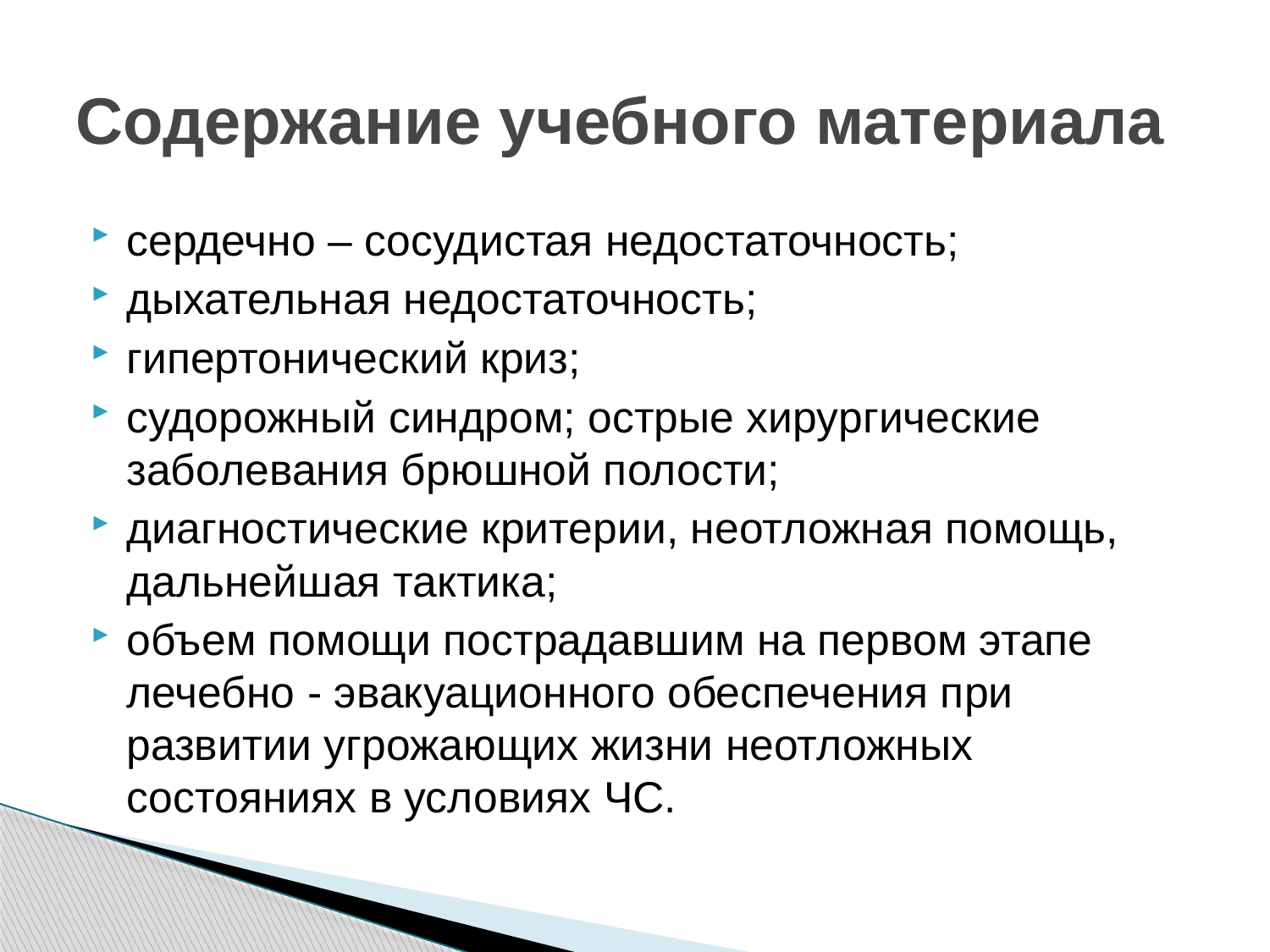

# Содержание учебного материала
сердечно – сосудистая недостаточность;
дыхательная недостаточность;
гипертонический криз;
судорожный синдром; острые хирургические заболевания брюшной полости;
диагностические критерии, неотложная помощь, дальнейшая тактика;
объем помощи пострадавшим на первом этапе лечебно - эвакуационного обеспечения при развитии угрожающих жизни неотложных состояниях в условиях ЧС.